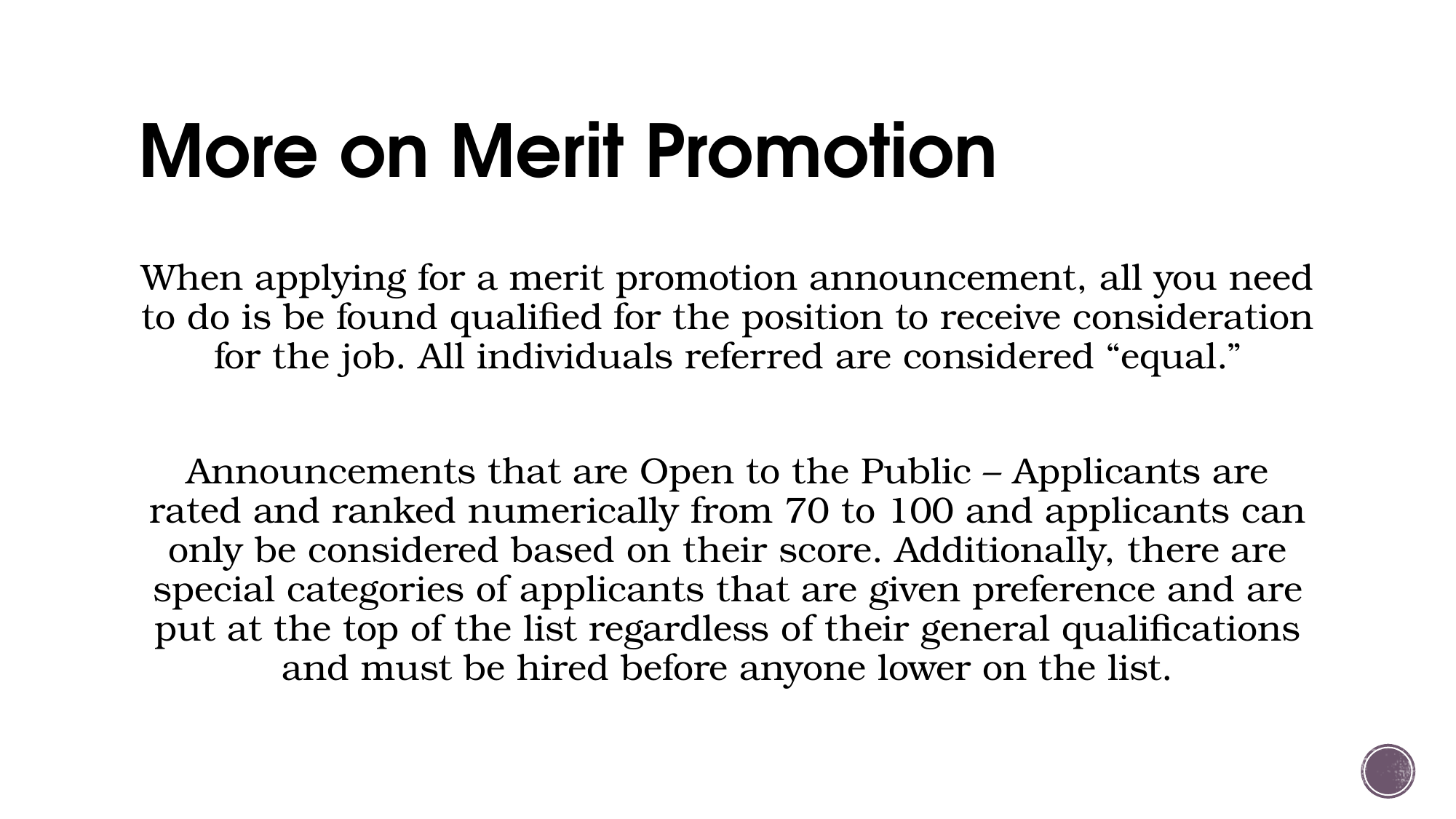

# More on Merit Promotion
When applying for a merit promotion announcement, all you need to do is be found qualified for the position to receive consideration for the job. All individuals referred are considered “equal.”

Announcements that are Open to the Public – Applicants are rated and ranked numerically from 70 to 100 and applicants can only be considered based on their score. Additionally, there are special categories of applicants that are given preference and are put at the top of the list regardless of their general qualifications and must be hired before anyone lower on the list.